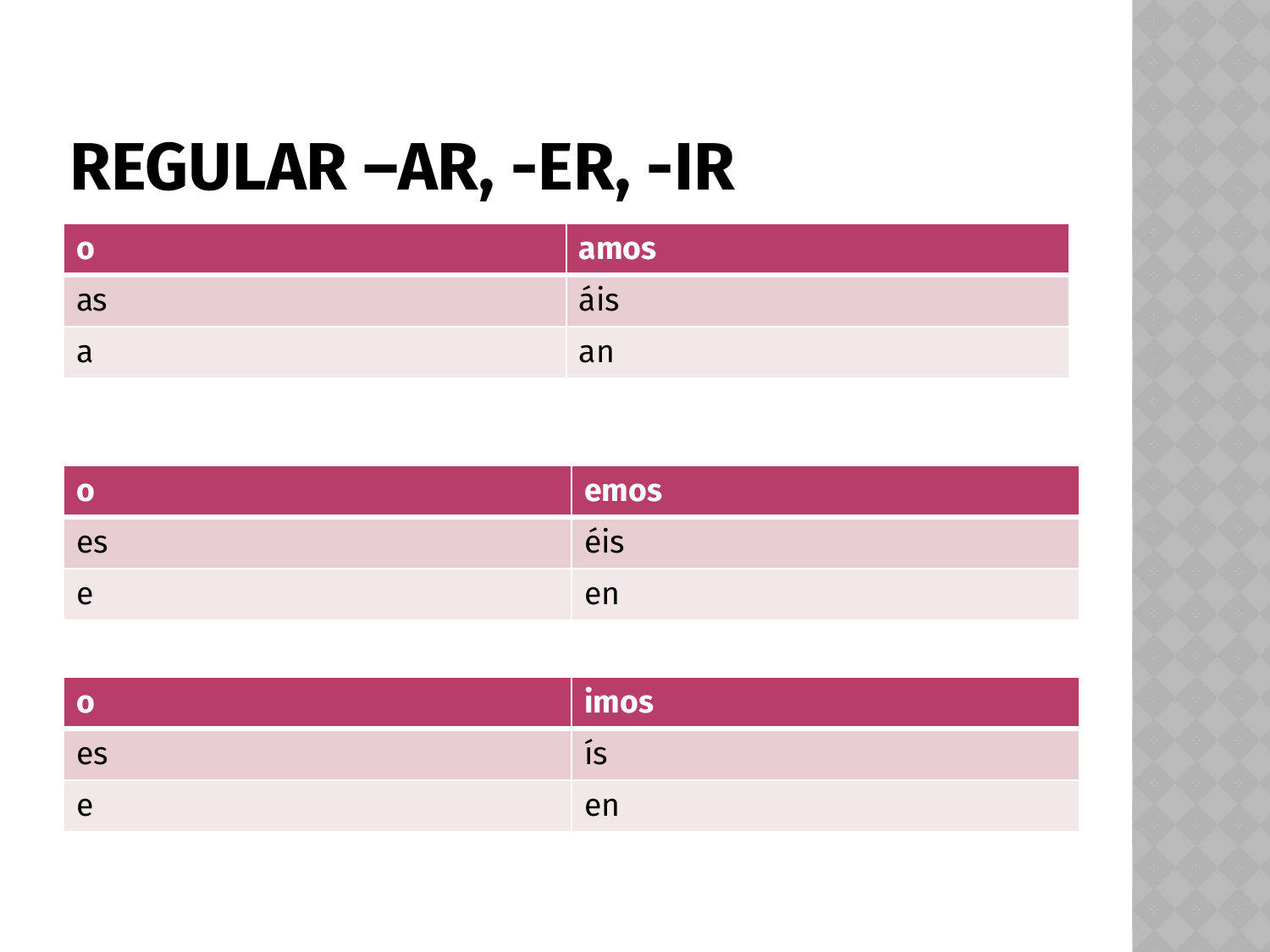

# Regular –ar, -er, -ir
| o | amos |
| --- | --- |
| as | áis |
| a | an |
| o | emos |
| --- | --- |
| es | éis |
| e | en |
| o | imos |
| --- | --- |
| es | ís |
| e | en |